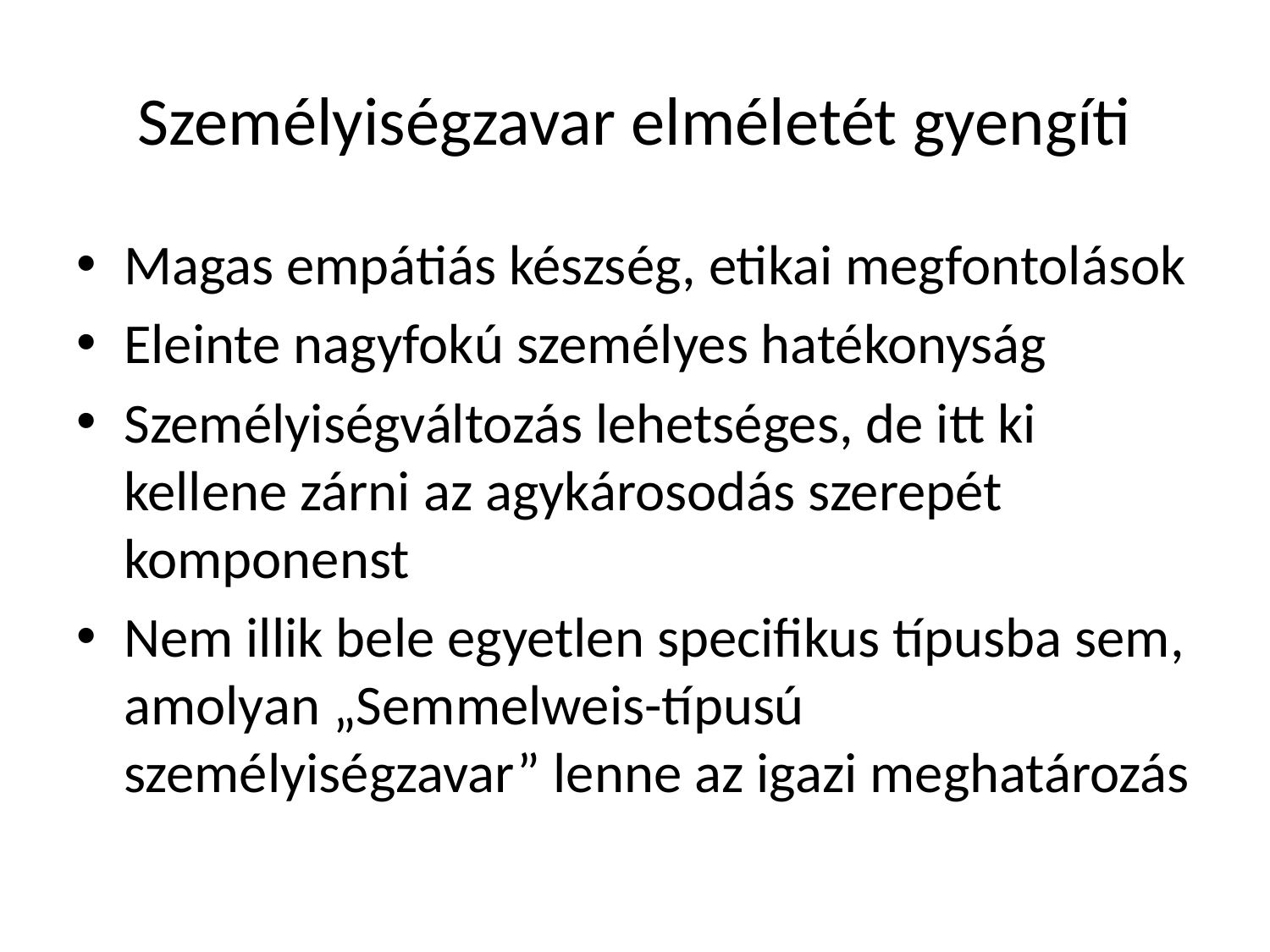

# Személyiségzavar elméletét gyengíti
Magas empátiás készség, etikai megfontolások
Eleinte nagyfokú személyes hatékonyság
Személyiségváltozás lehetséges, de itt ki kellene zárni az agykárosodás szerepét komponenst
Nem illik bele egyetlen specifikus típusba sem, amolyan „Semmelweis-típusú személyiségzavar” lenne az igazi meghatározás